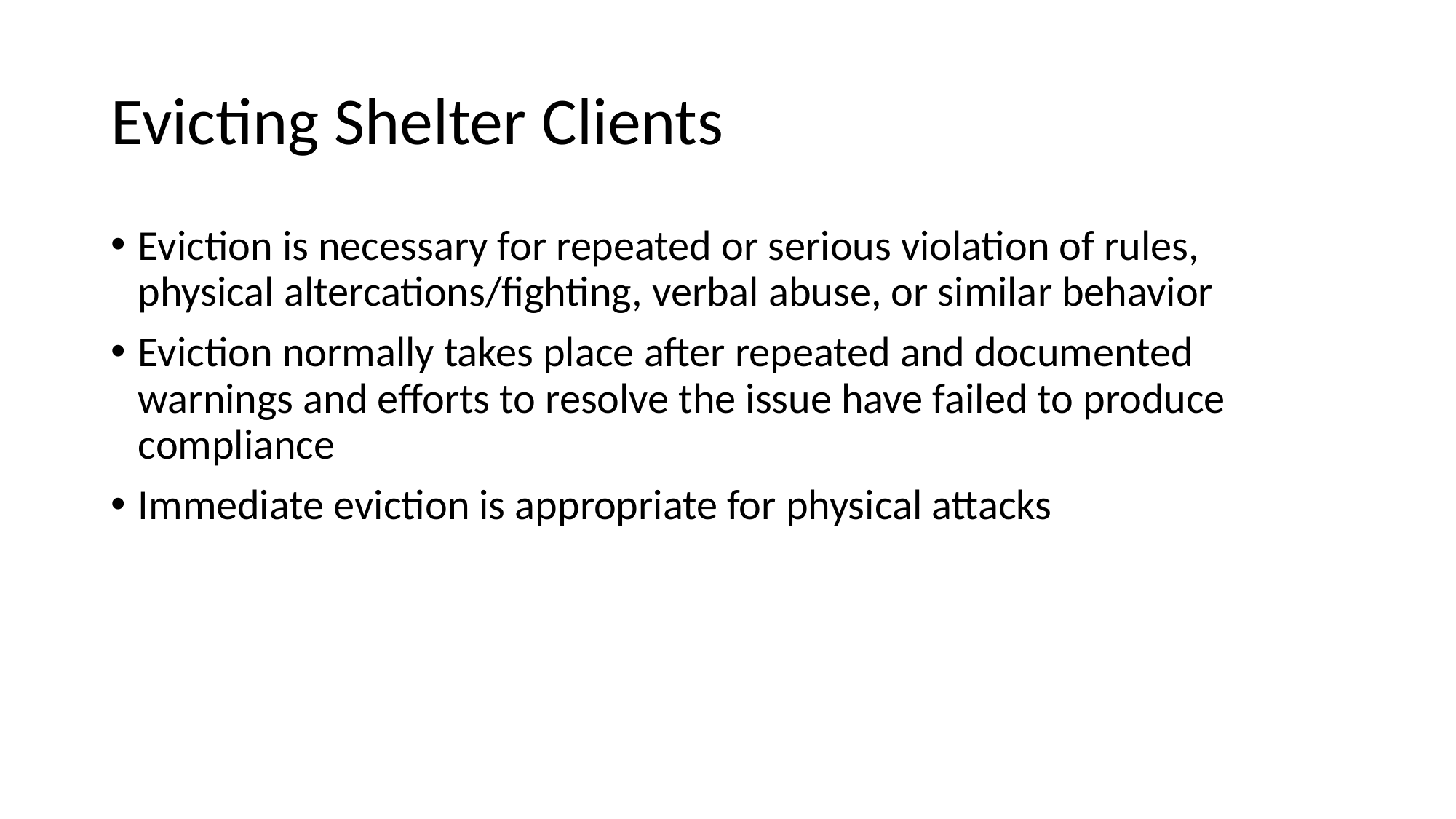

# Evicting Shelter Clients
Eviction is necessary for repeated or serious violation of rules, physical altercations/fighting, verbal abuse, or similar behavior
Eviction normally takes place after repeated and documented warnings and efforts to resolve the issue have failed to produce compliance
Immediate eviction is appropriate for physical attacks